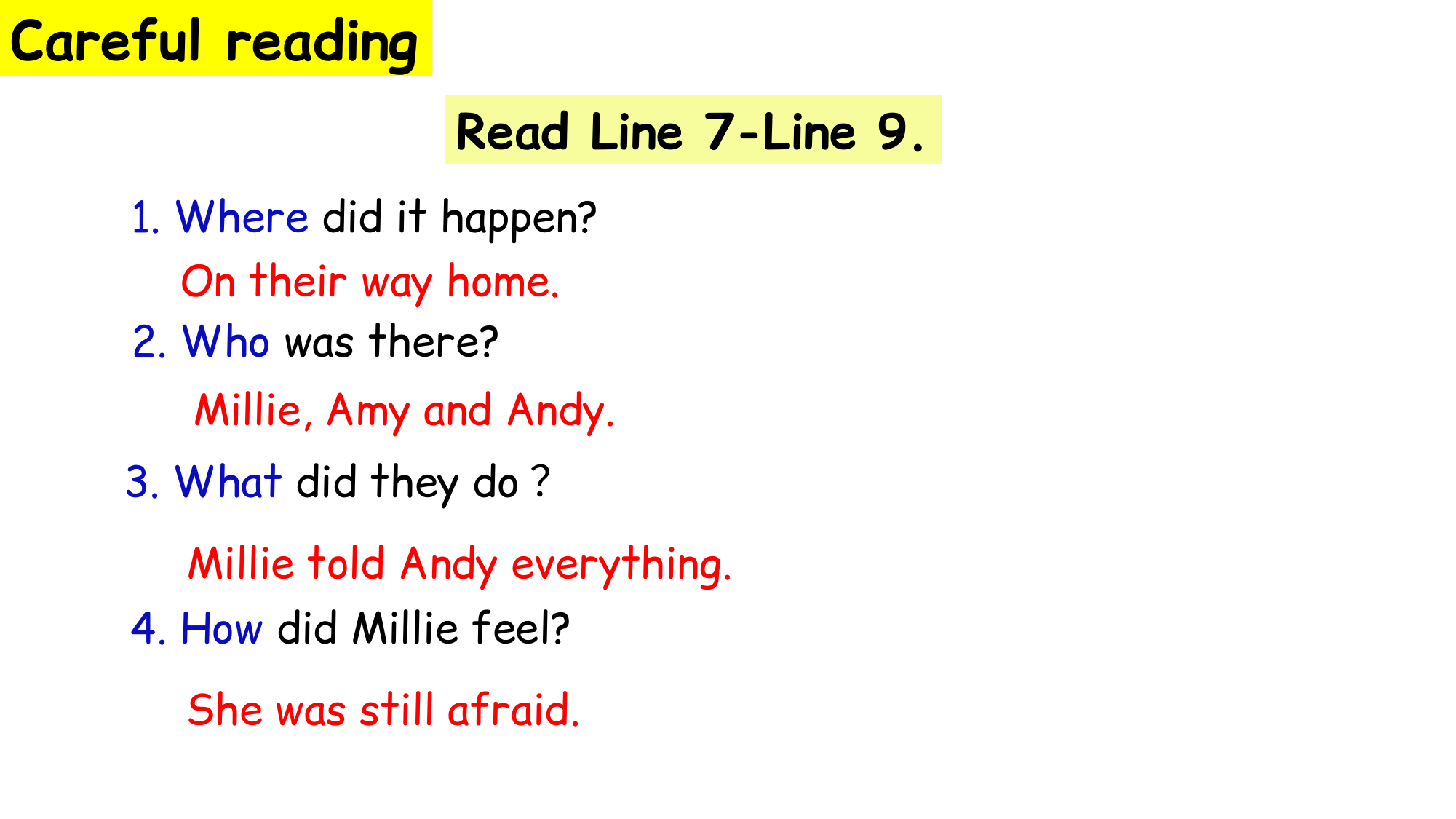

Careful reading
Read Line 7-Line 9.
1. Where did it happen?
On their way home.
2. Who was there?
Millie, Amy and Andy.
3. What did they do？
Millie told Andy everything.
4. How did Millie feel?
She was still afraid.